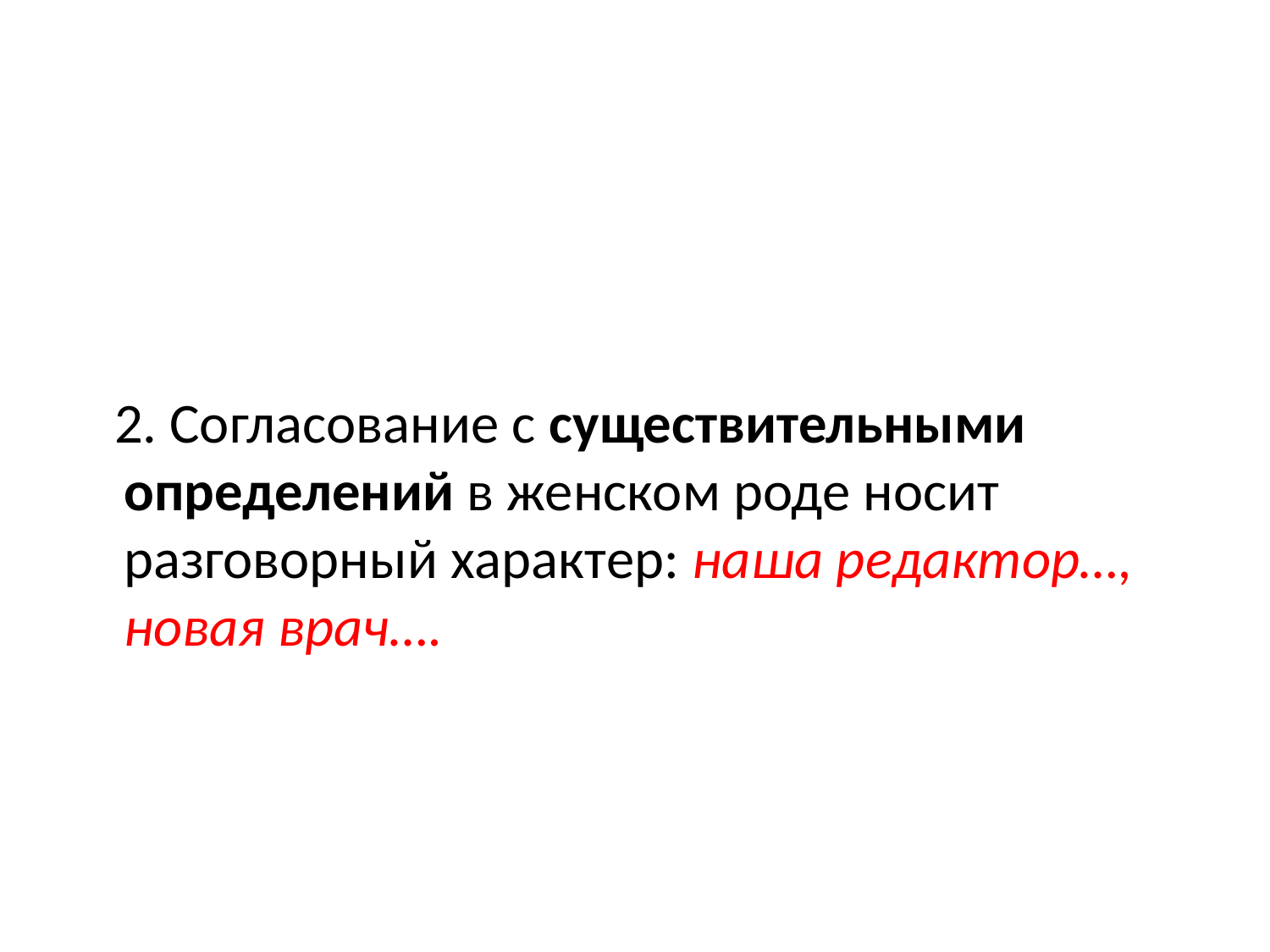

#

   2. Согласование с существительными определений в женском роде носит разговорный характер: наша редактор…, новая врач….